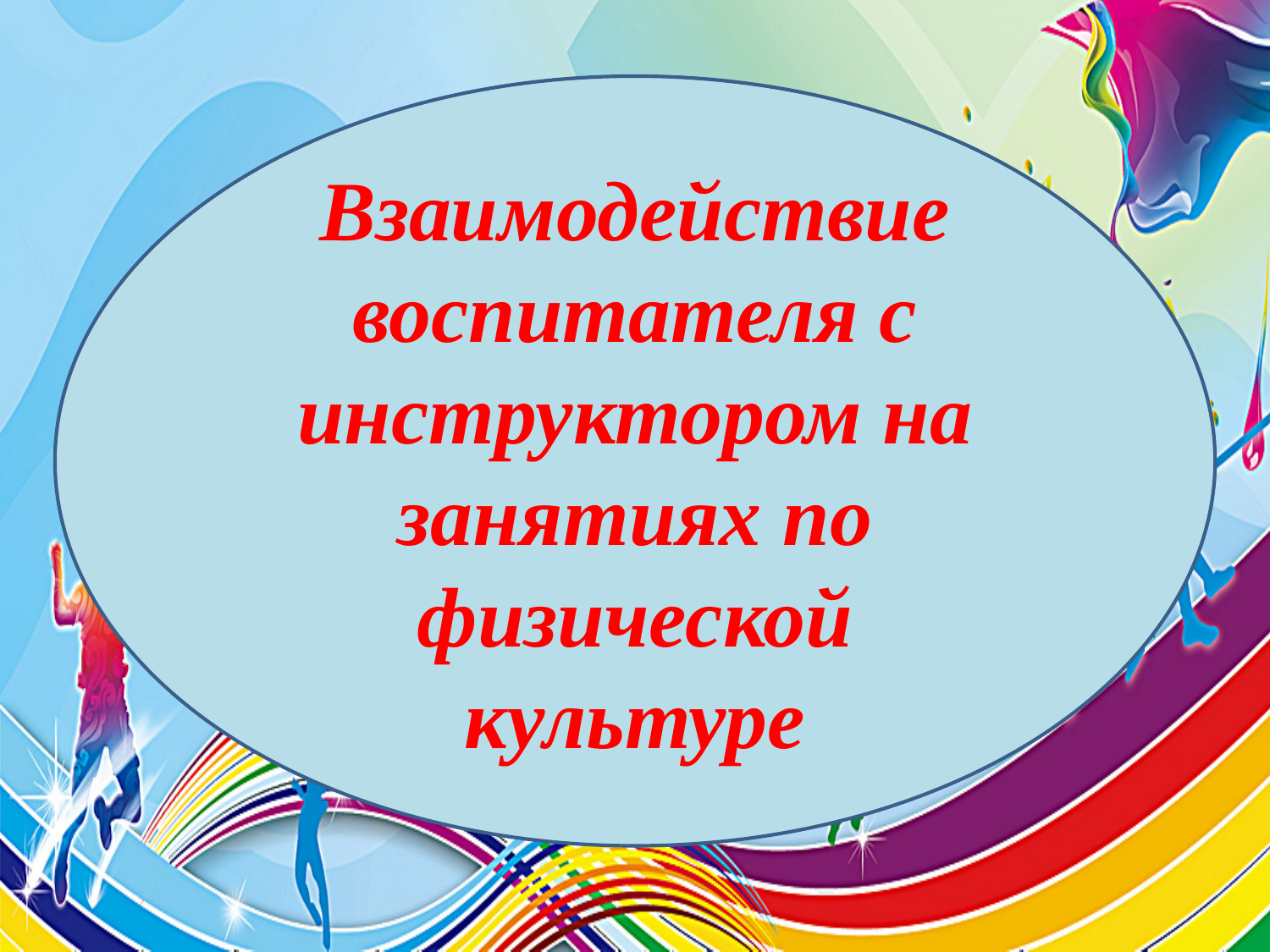

Взаимодействие воспитателя с инструктором на занятиях по физической культуре